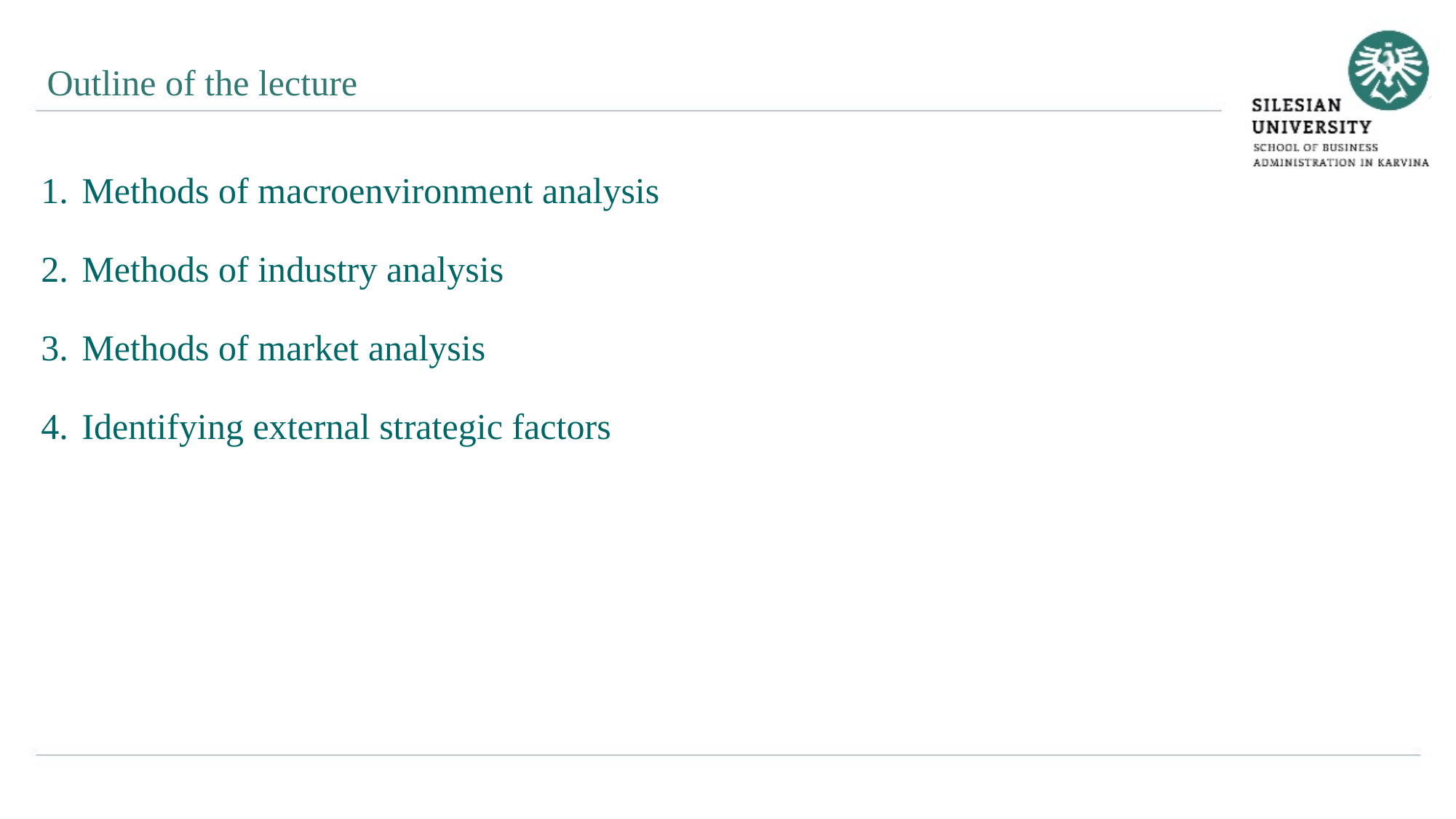

Outline of the lecture
Methods of macroenvironment analysis

Methods of industry analysis

Methods of market analysis

Identifying external strategic factors